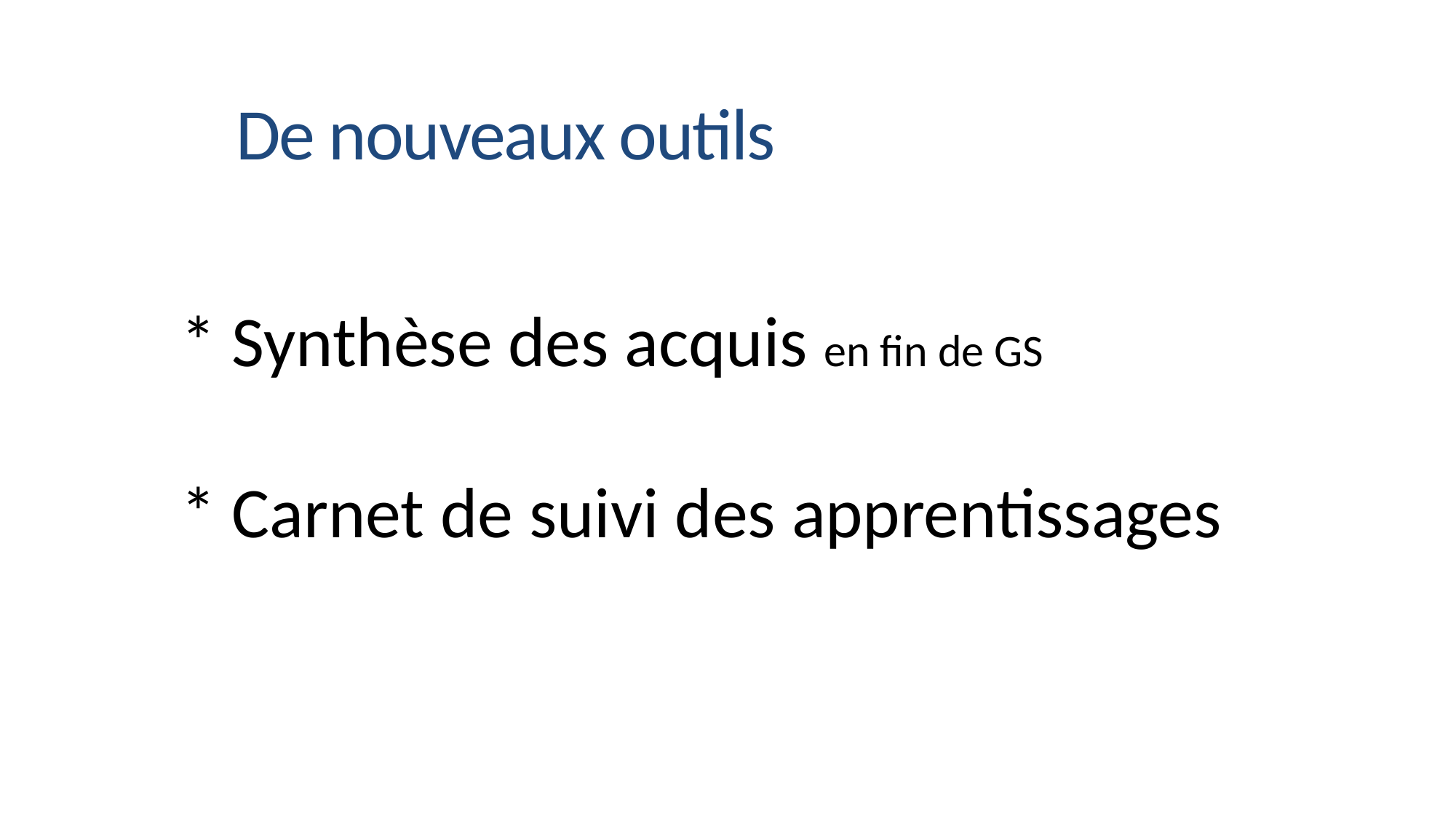

De nouveaux outils
# * Synthèse des acquis en fin de GS * Carnet de suivi des apprentissages